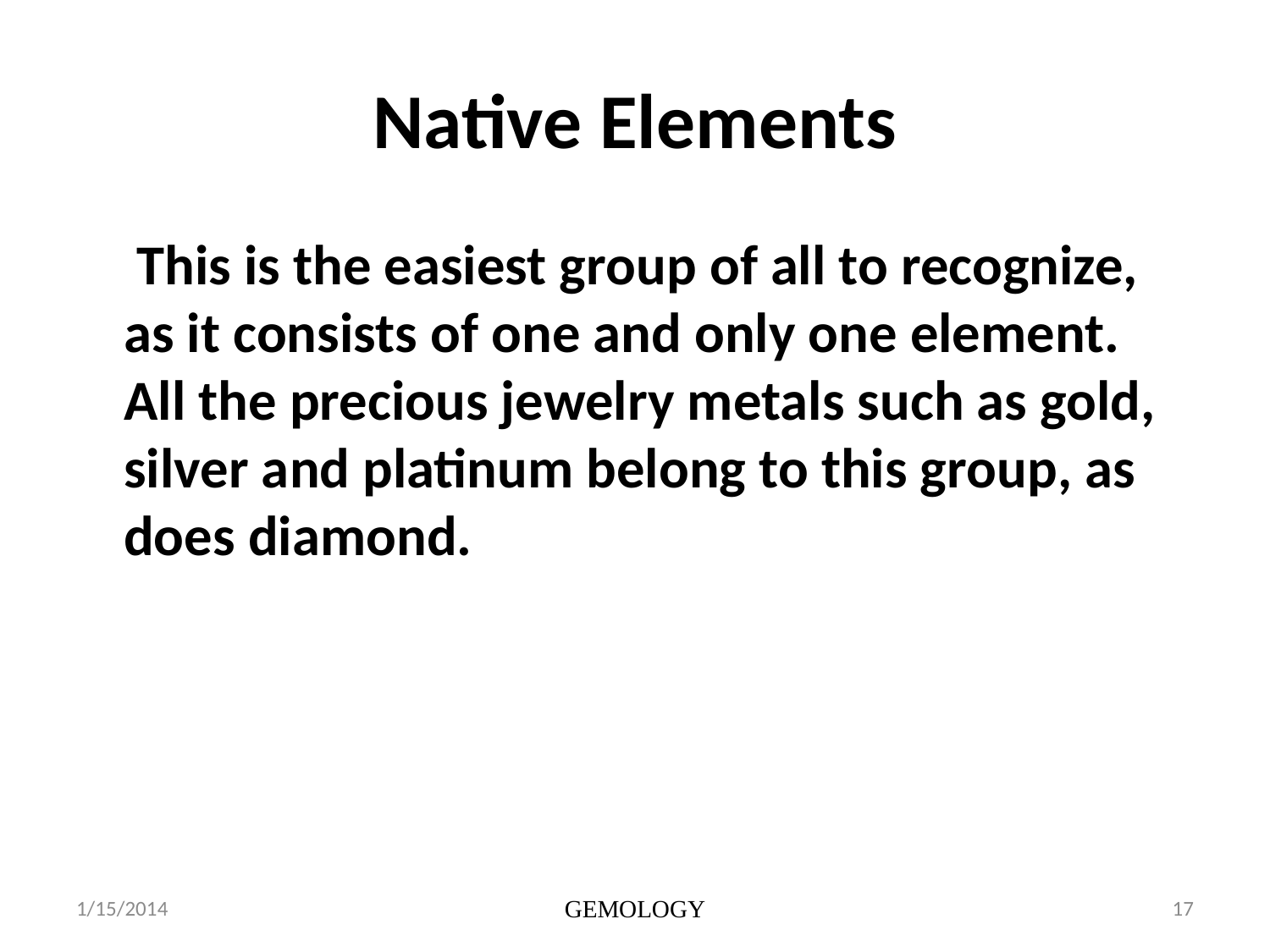

# Native Elements
	 This is the easiest group of all to recognize, as it consists of one and only one element. All the precious jewelry metals such as gold, silver and platinum belong to this group, as does diamond.
1/15/2014
GEMOLOGY
17